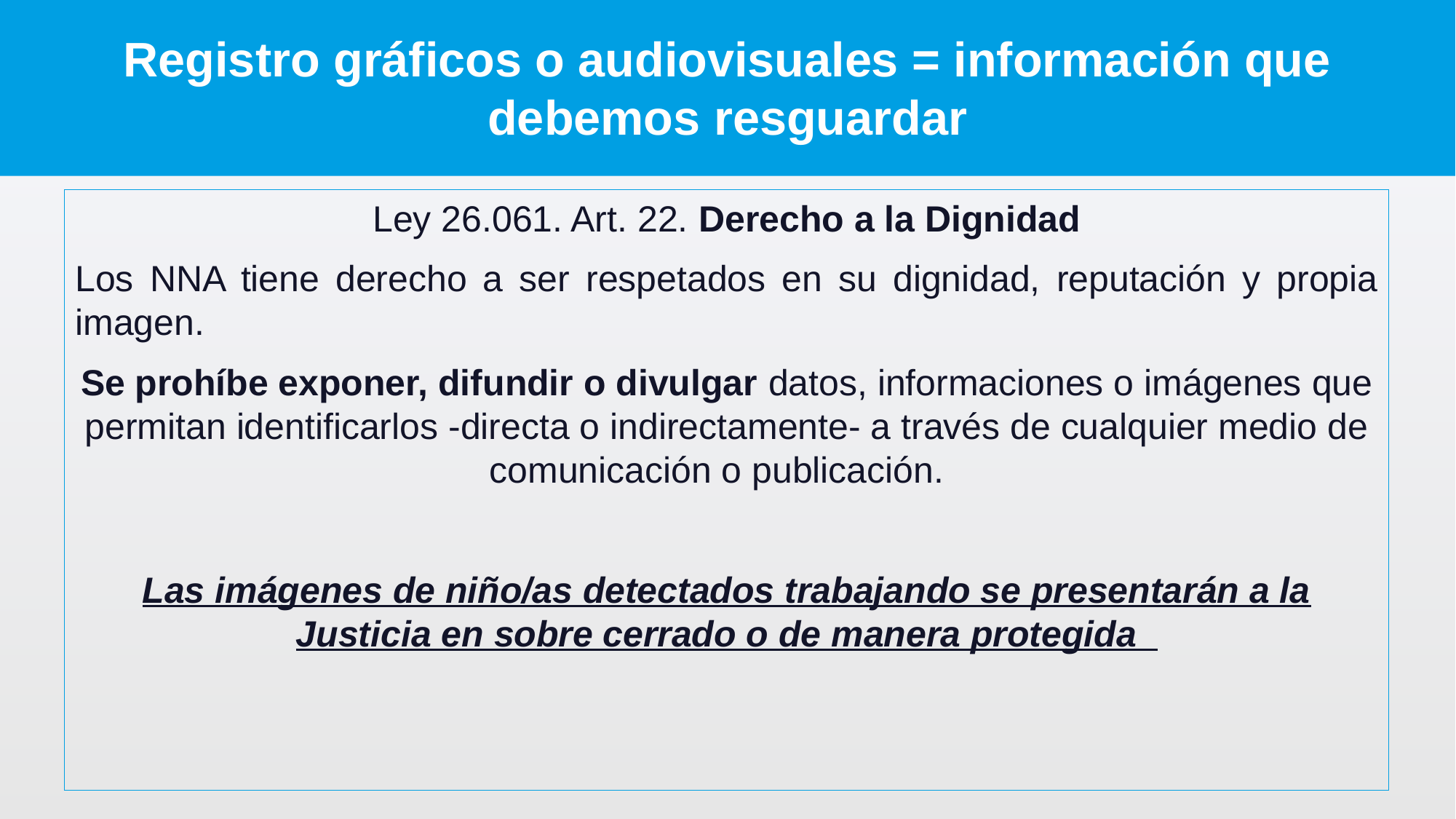

# Registro gráficos o audiovisuales = información que debemos resguardar
Ley 26.061. Art. 22. Derecho a la Dignidad
Los NNA tiene derecho a ser respetados en su dignidad, reputación y propia imagen.
Se prohíbe exponer, difundir o divulgar datos, informaciones o imágenes que permitan identificarlos -directa o indirectamente- a través de cualquier medio de comunicación o publicación.

Las imágenes de niño/as detectados trabajando se presentarán a la Justicia en sobre cerrado o de manera protegida